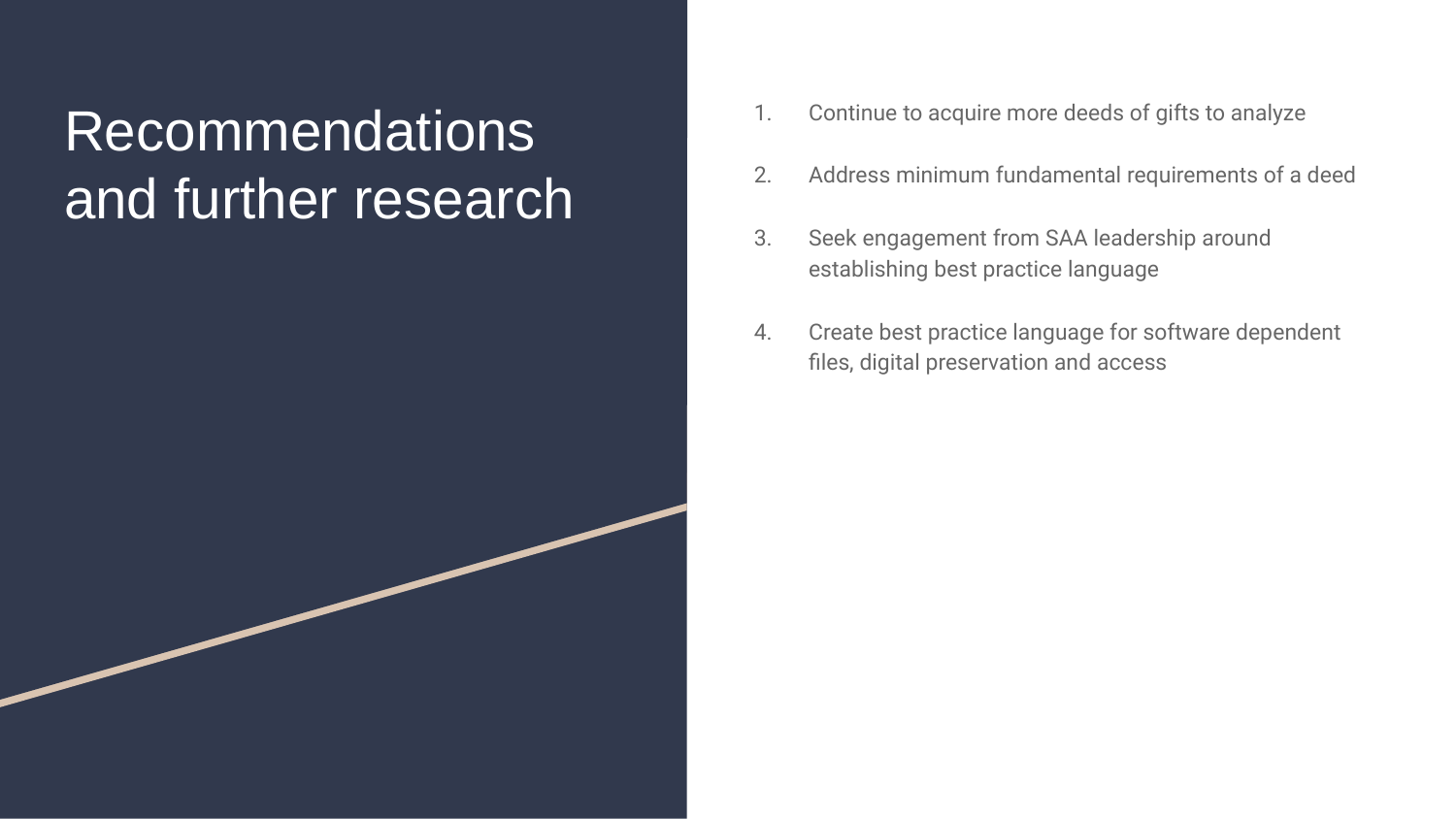

# Recommendations and further research
Continue to acquire more deeds of gifts to analyze
Address minimum fundamental requirements of a deed
Seek engagement from SAA leadership around establishing best practice language
Create best practice language for software dependent files, digital preservation and access